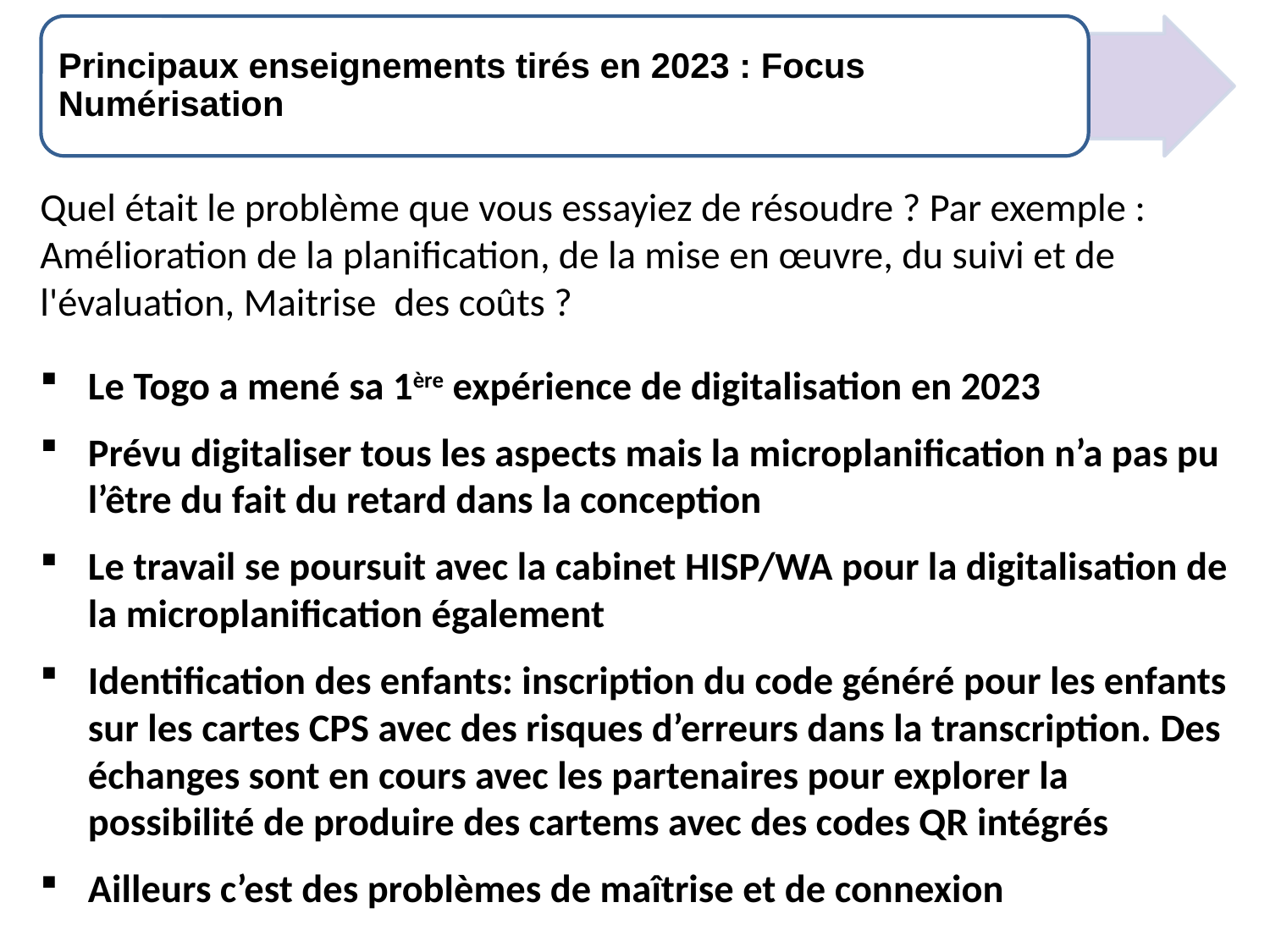

Principaux enseignements tirés en 2023 : Focus Numérisation
Quel était le problème que vous essayiez de résoudre ? Par exemple : Amélioration de la planification, de la mise en œuvre, du suivi et de l'évaluation, Maitrise  des coûts ?

Le Togo a mené sa 1ère expérience de digitalisation en 2023
Prévu digitaliser tous les aspects mais la microplanification n’a pas pu l’être du fait du retard dans la conception
Le travail se poursuit avec la cabinet HISP/WA pour la digitalisation de la microplanification également
Identification des enfants: inscription du code généré pour les enfants sur les cartes CPS avec des risques d’erreurs dans la transcription. Des échanges sont en cours avec les partenaires pour explorer la possibilité de produire des cartems avec des codes QR intégrés
Ailleurs c’est des problèmes de maîtrise et de connexion